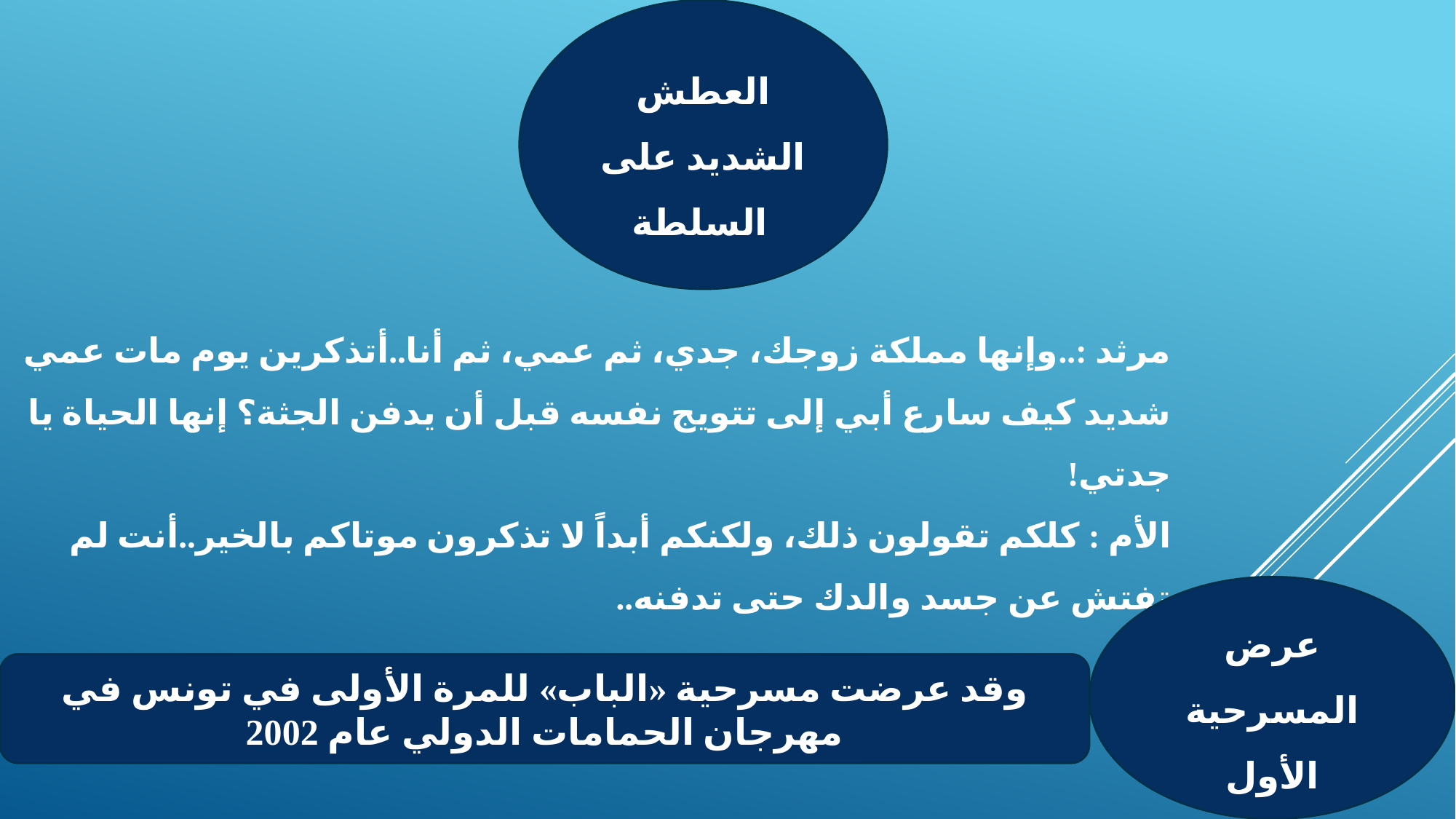

العطش الشديد على السلطة
# مرثد :..وإنها مملكة زوجك، جدي، ثم عمي، ثم أنا..أتذكرين يوم مات عمي شديد كيف سارع أبي إلى تتويج نفسه قبل أن يدفن الجثة؟ إنها الحياة يا جدتي! الأم : كلكم تقولون ذلك، ولكنكم أبداً لا تذكرون موتاكم بالخير..أنت لم تفتش عن جسد والدك حتى تدفنه..
عرض المسرحية الأول
وقد عرضت مسرحية «الباب» للمرة الأولى في تونس في مهرجان الحمامات الدولي عام 2002